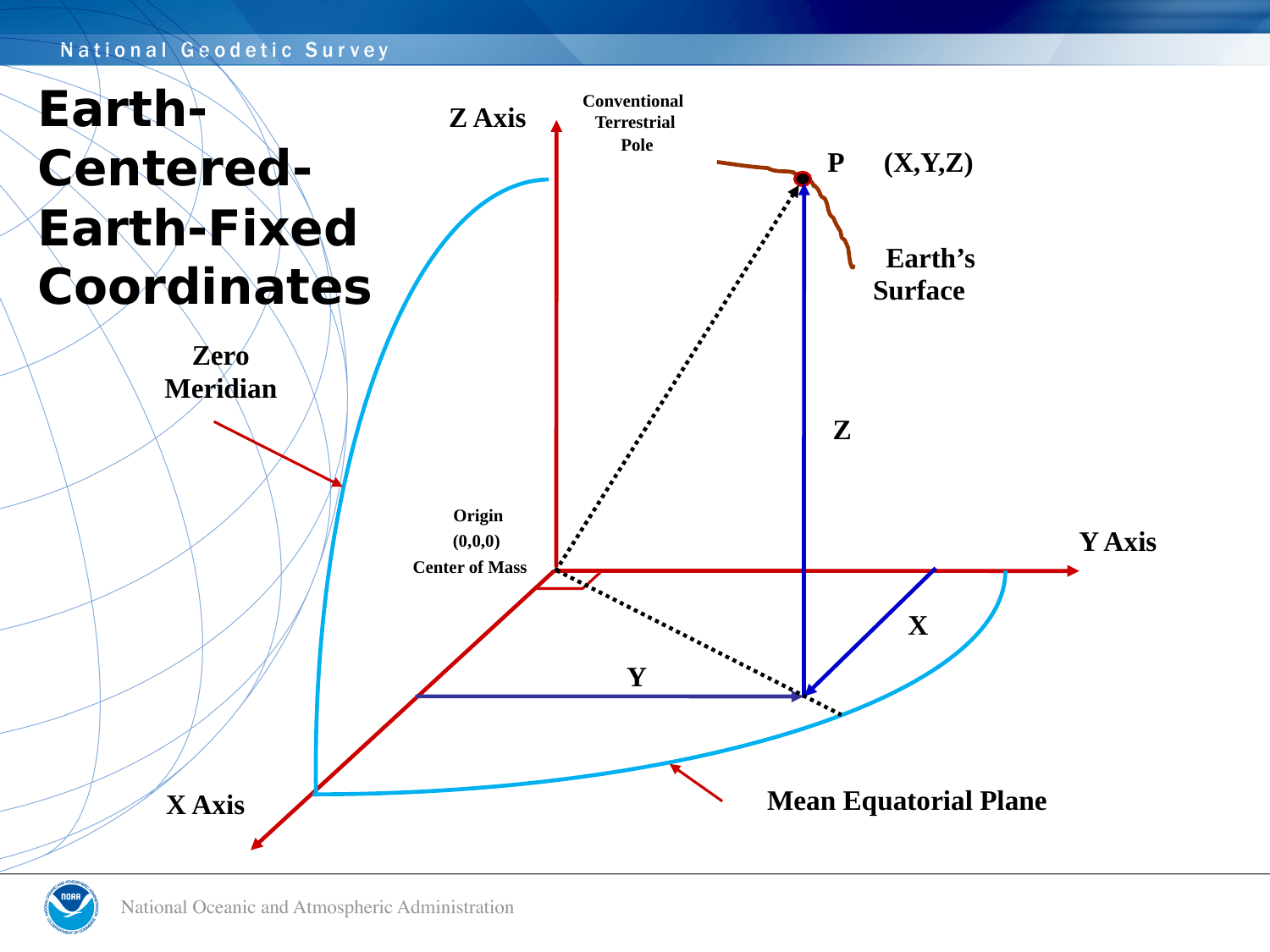

Earth-Centered-Earth-Fixed Coordinates
Conventional
Z Axis
Terrestrial

Pole
P
(X,Y,Z)

Earth’s
Surface
Zero
Meridian
Z

Origin
Y Axis
(0,0,0)
Center of Mass

X
Y

Mean Equatorial Plane
X Axis